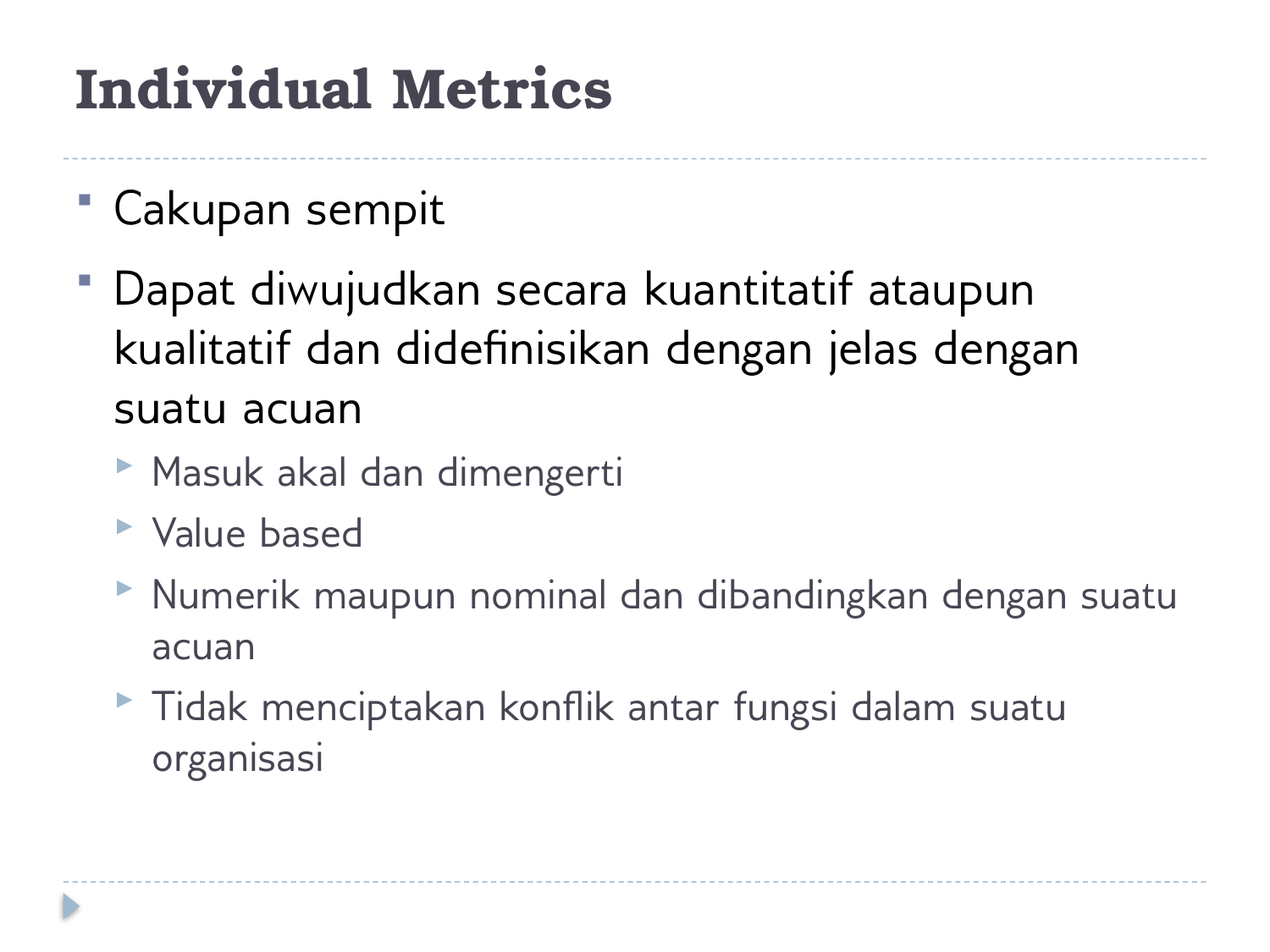

# Individual Metrics
Cakupan sempit
Dapat diwujudkan secara kuantitatif ataupun kualitatif dan didefinisikan dengan jelas dengan suatu acuan
Masuk akal dan dimengerti
Value based
Numerik maupun nominal dan dibandingkan dengan suatu acuan
Tidak menciptakan konflik antar fungsi dalam suatu organisasi